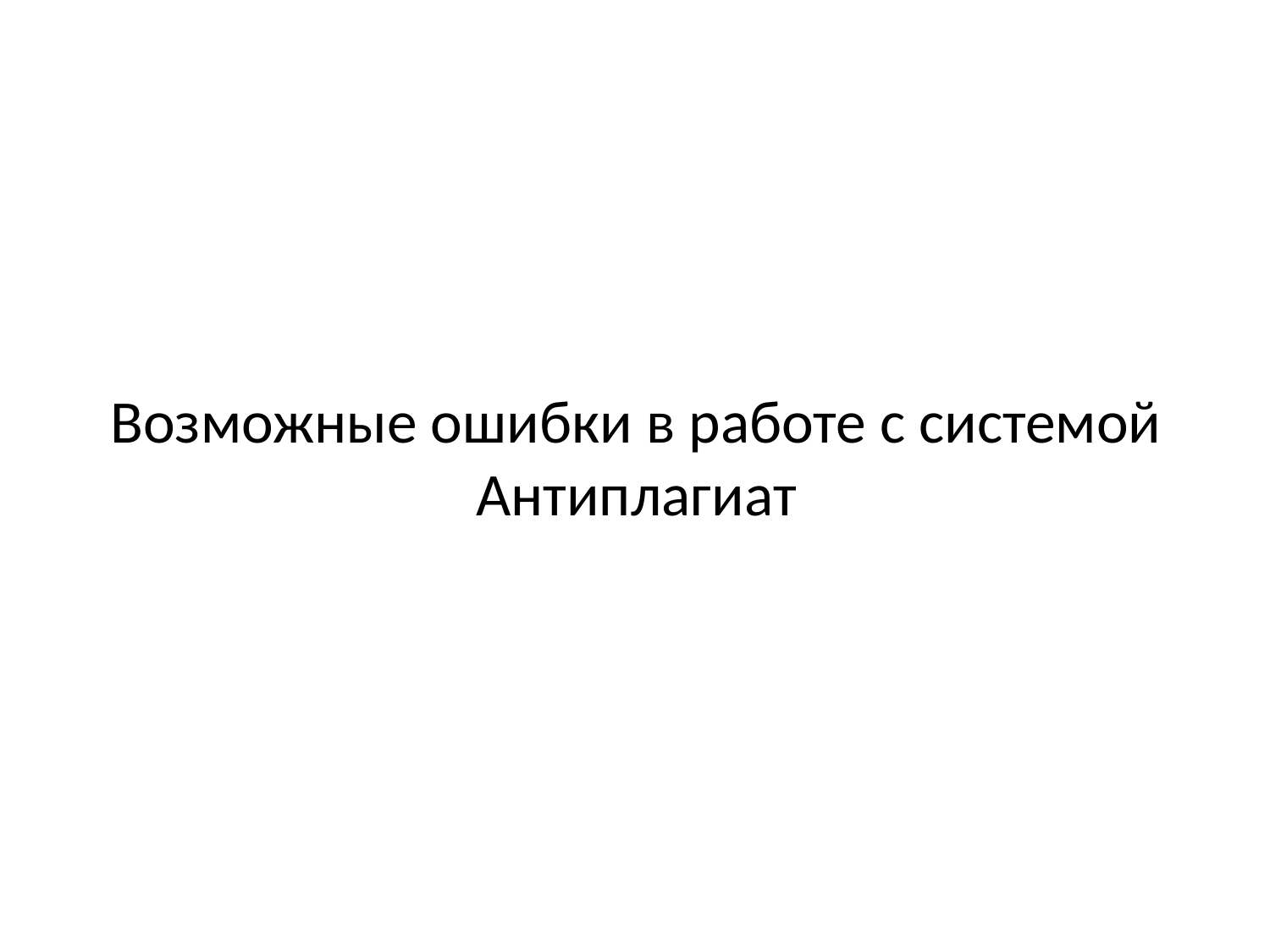

# Возможные ошибки в работе с системой Антиплагиат